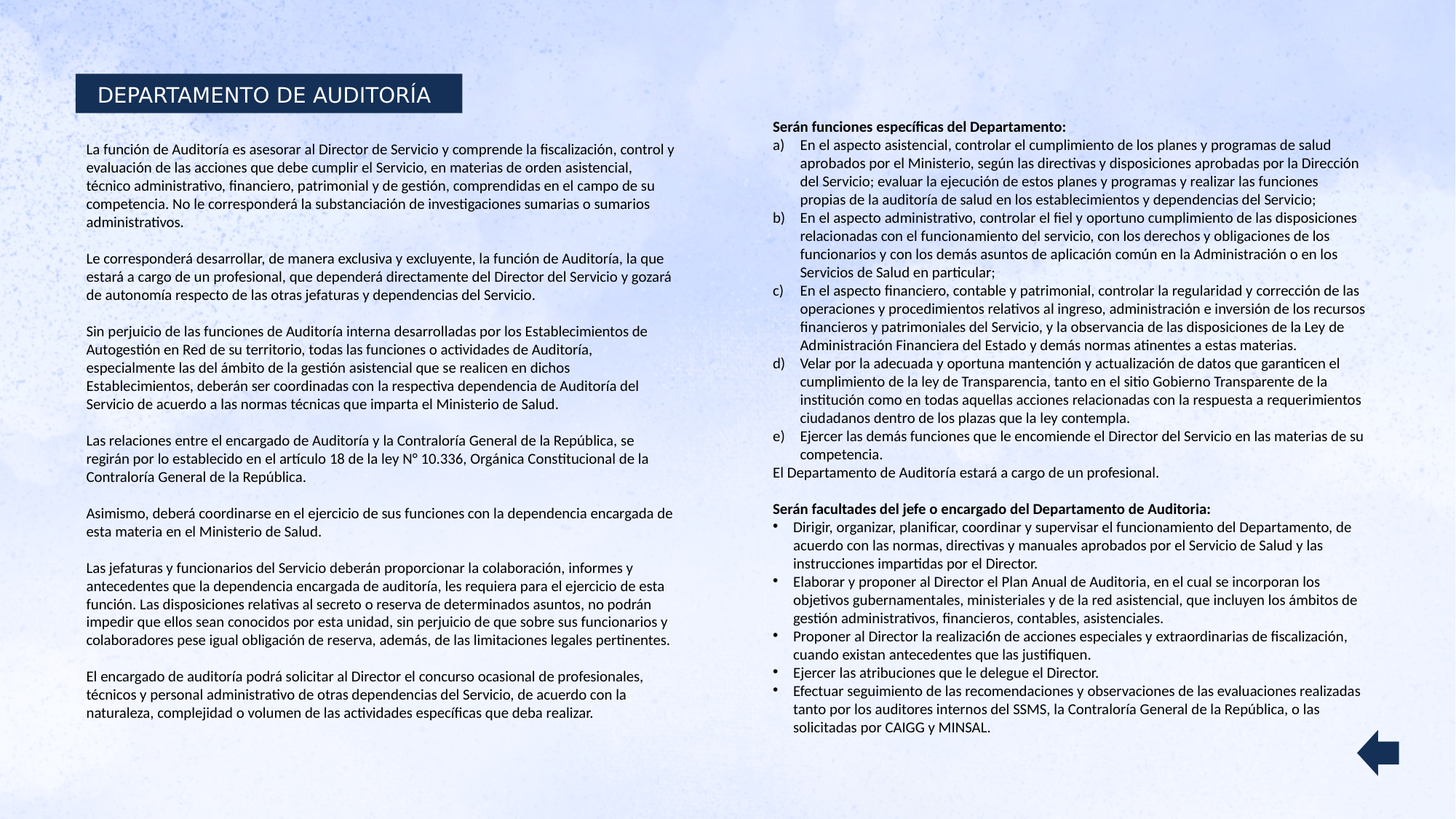

DEPARTAMENTO DE AUDITORÍA

Serán funciones específicas del Departamento:
En el aspecto asistencial, controlar el cumplimiento de los planes y programas de salud aprobados por el Ministerio, según las directivas y disposiciones aprobadas por la Dirección del Servicio; evaluar la ejecución de estos planes y programas y realizar las funciones propias de la auditoría de salud en los establecimientos y dependencias del Servicio;
En el aspecto administrativo, controlar el fiel y oportuno cumplimiento de las disposiciones relacionadas con el funcionamiento del servicio, con los derechos y obligaciones de los funcionarios y con los demás asuntos de aplicación común en la Administración o en los Servicios de Salud en particular;
En el aspecto financiero, contable y patrimonial, controlar la regularidad y corrección de las operaciones y procedimientos relativos al ingreso, administración e inversión de los recursos financieros y patrimoniales del Servicio, y la observancia de las disposiciones de la Ley de Administración Financiera del Estado y demás normas atinentes a estas materias.
Velar por la adecuada y oportuna mantención y actualización de datos que garanticen el cumplimiento de la ley de Transparencia, tanto en el sitio Gobierno Transparente de la institución como en todas aquellas acciones relacionadas con la respuesta a requerimientos ciudadanos dentro de los plazas que la ley contempla.
Ejercer las demás funciones que le encomiende el Director del Servicio en las materias de su competencia.
El Departamento de Auditoría estará a cargo de un profesional.

Serán facultades del jefe o encargado del Departamento de Auditoria:
Dirigir, organizar, planificar, coordinar y supervisar el funcionamiento del Departamento, de acuerdo con las normas, directivas y manuales aprobados por el Servicio de Salud y las instrucciones impartidas por el Director.
Elaborar y proponer al Director el Plan Anual de Auditoria, en el cual se incorporan los objetivos gubernamentales, ministeriales y de la red asistencial, que incluyen los ámbitos de gestión administrativos, financieros, contables, asistenciales.
Proponer al Director la realizaci6n de acciones especiales y extraordinarias de fiscalización, cuando existan antecedentes que las justifiquen.
Ejercer las atribuciones que le delegue el Director.
Efectuar seguimiento de las recomendaciones y observaciones de las evaluaciones realizadas tanto por los auditores internos del SSMS, la Contraloría General de la República, o las solicitadas por CAIGG y MINSAL.

La función de Auditoría es asesorar al Director de Servicio y comprende la fiscalización, control y evaluación de las acciones que debe cumplir el Servicio, en materias de orden asistencial, técnico administrativo, financiero, patrimonial y de gestión, comprendidas en el campo de su competencia. No le corresponderá la substanciación de investigaciones sumarias o sumarios administrativos.

Le corresponderá desarrollar, de manera exclusiva y excluyente, la función de Auditoría, la que estará a cargo de un profesional, que dependerá directamente del Director del Servicio y gozará de autonomía respecto de las otras jefaturas y dependencias del Servicio.

Sin perjuicio de las funciones de Auditoría interna desarrolladas por los Establecimientos de Autogestión en Red de su territorio, todas las funciones o actividades de Auditoría, especialmente las del ámbito de la gestión asistencial que se realicen en dichos Establecimientos, deberán ser coordinadas con la respectiva dependencia de Auditoría del Servicio de acuerdo a las normas técnicas que imparta el Ministerio de Salud.

Las relaciones entre el encargado de Auditoría y la Contraloría General de la República, se regirán por lo establecido en el artículo 18 de la ley N° 10.336, Orgánica Constitucional de la Contraloría General de la República.

Asimismo, deberá coordinarse en el ejercicio de sus funciones con la dependencia encargada de esta materia en el Ministerio de Salud.

Las jefaturas y funcionarios del Servicio deberán proporcionar la colaboración, informes y antecedentes que la dependencia encargada de auditoría, les requiera para el ejercicio de esta función. Las disposiciones relativas al secreto o reserva de determinados asuntos, no podrán impedir que ellos sean conocidos por esta unidad, sin perjuicio de que sobre sus funcionarios y colaboradores pese igual obligación de reserva, además, de las limitaciones legales pertinentes.

El encargado de auditoría podrá solicitar al Director el concurso ocasional de profesionales, técnicos y personal administrativo de otras dependencias del Servicio, de acuerdo con la naturaleza, complejidad o volumen de las actividades específicas que deba realizar.